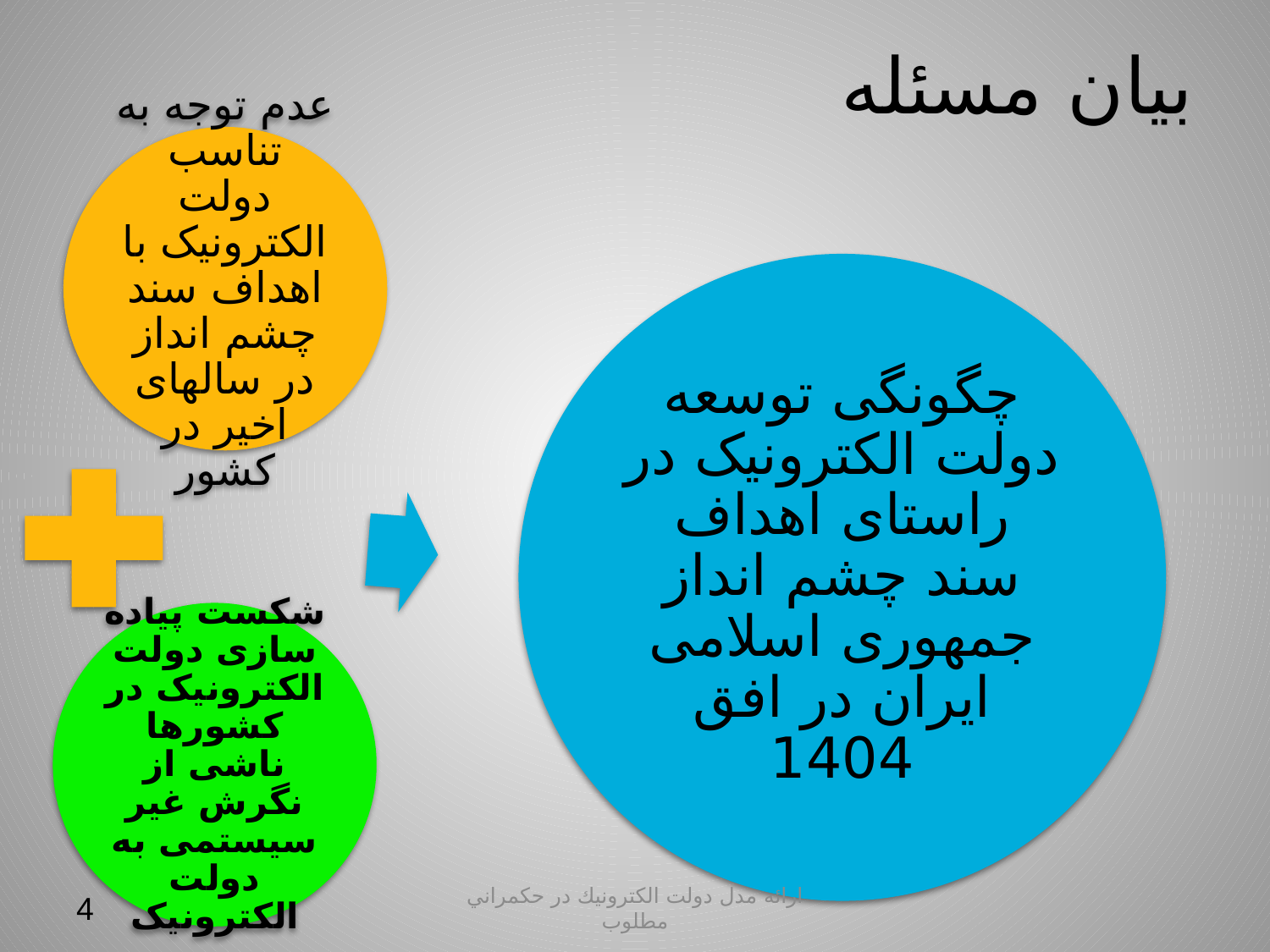

# بیان مسئله
عدم توجه به تناسب دولت الکترونیک با اهداف سند چشم انداز در سالهای اخیر در کشور

شکست پیاده سازی دولت الکترونیک در کشورها ناشی از نگرش غیر سیستمی به دولت الکترونیک

چگونگی توسعه دولت الکترونیک در راستای اهداف سند چشم انداز جمهوری اسلامی ایران در افق 1404
4
ارائه مدل دولت الكترونيك در حكمراني مطلوب